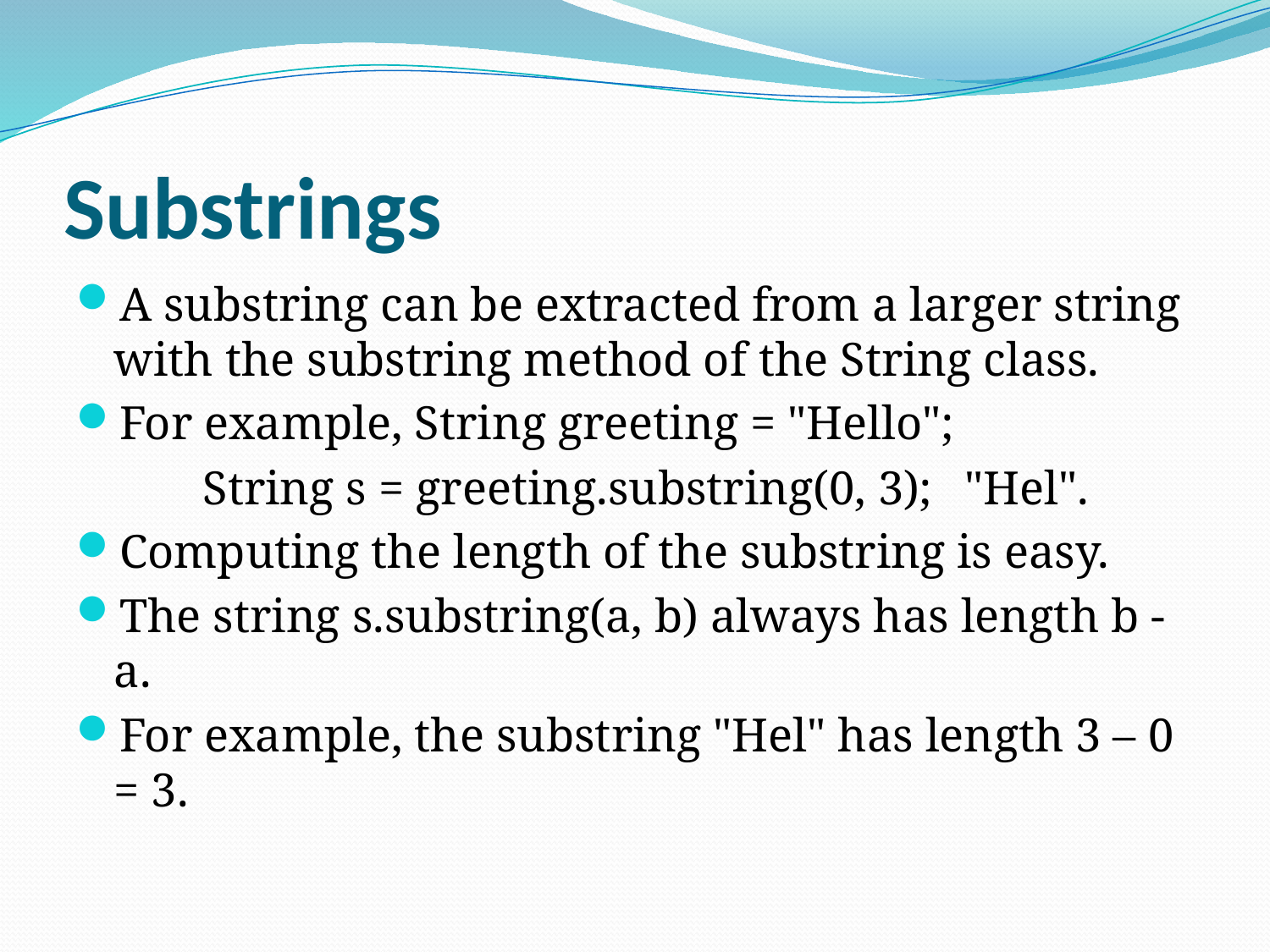

# Substrings
A substring can be extracted from a larger string with the substring method of the String class.
For example, String greeting = "Hello";
	String s = greeting.substring(0, 3);	"Hel".
Computing the length of the substring is easy.
The string s.substring(a, b) always has length b - a.
For example, the substring "Hel" has length 3 – 0 = 3.